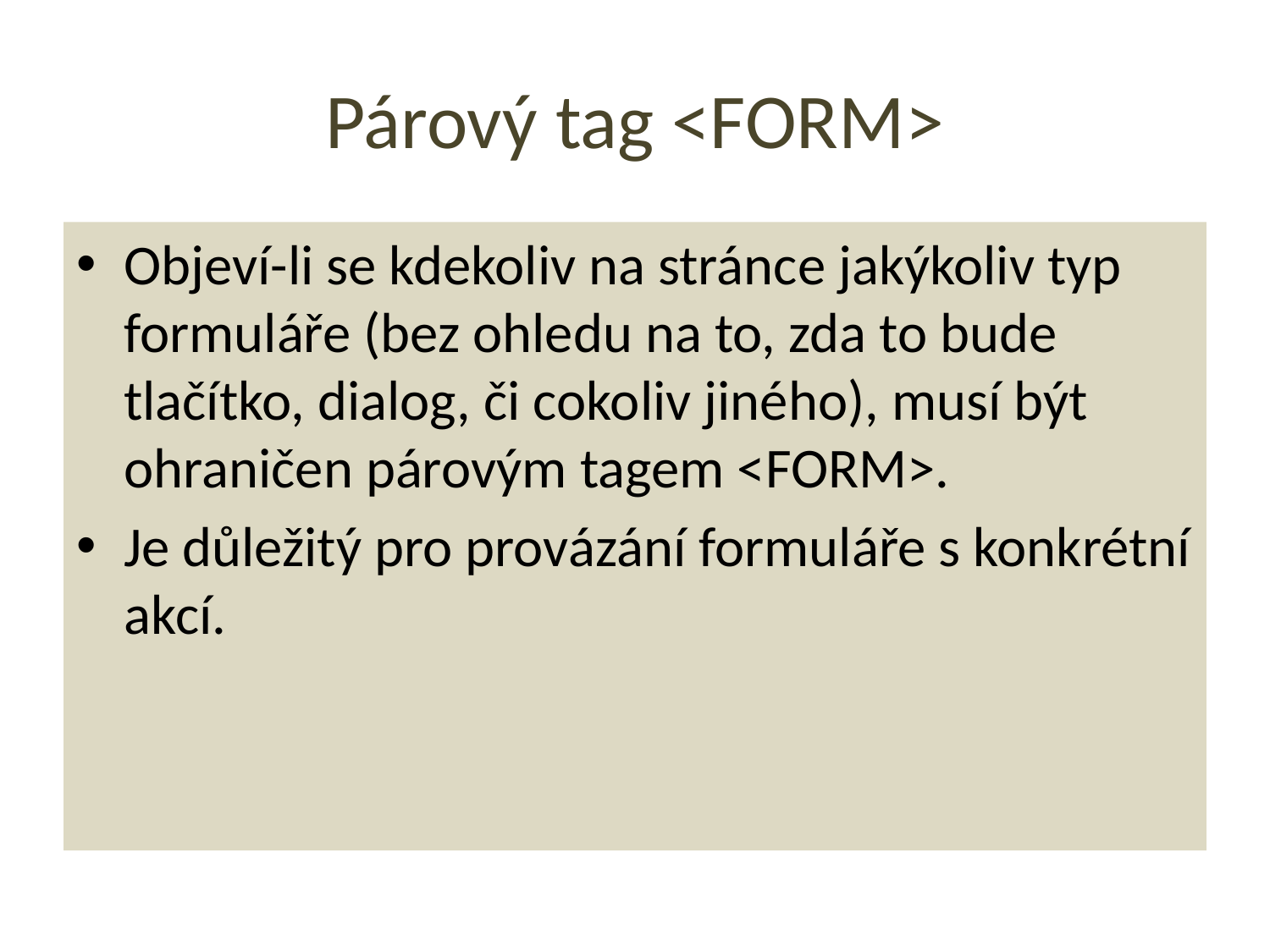

# Párový tag <FORM>
Objeví-li se kdekoliv na stránce jakýkoliv typ formuláře (bez ohledu na to, zda to bude tlačítko, dialog, či cokoliv jiného), musí být ohraničen párovým tagem <FORM>.
Je důležitý pro provázání formuláře s konkrétní akcí.